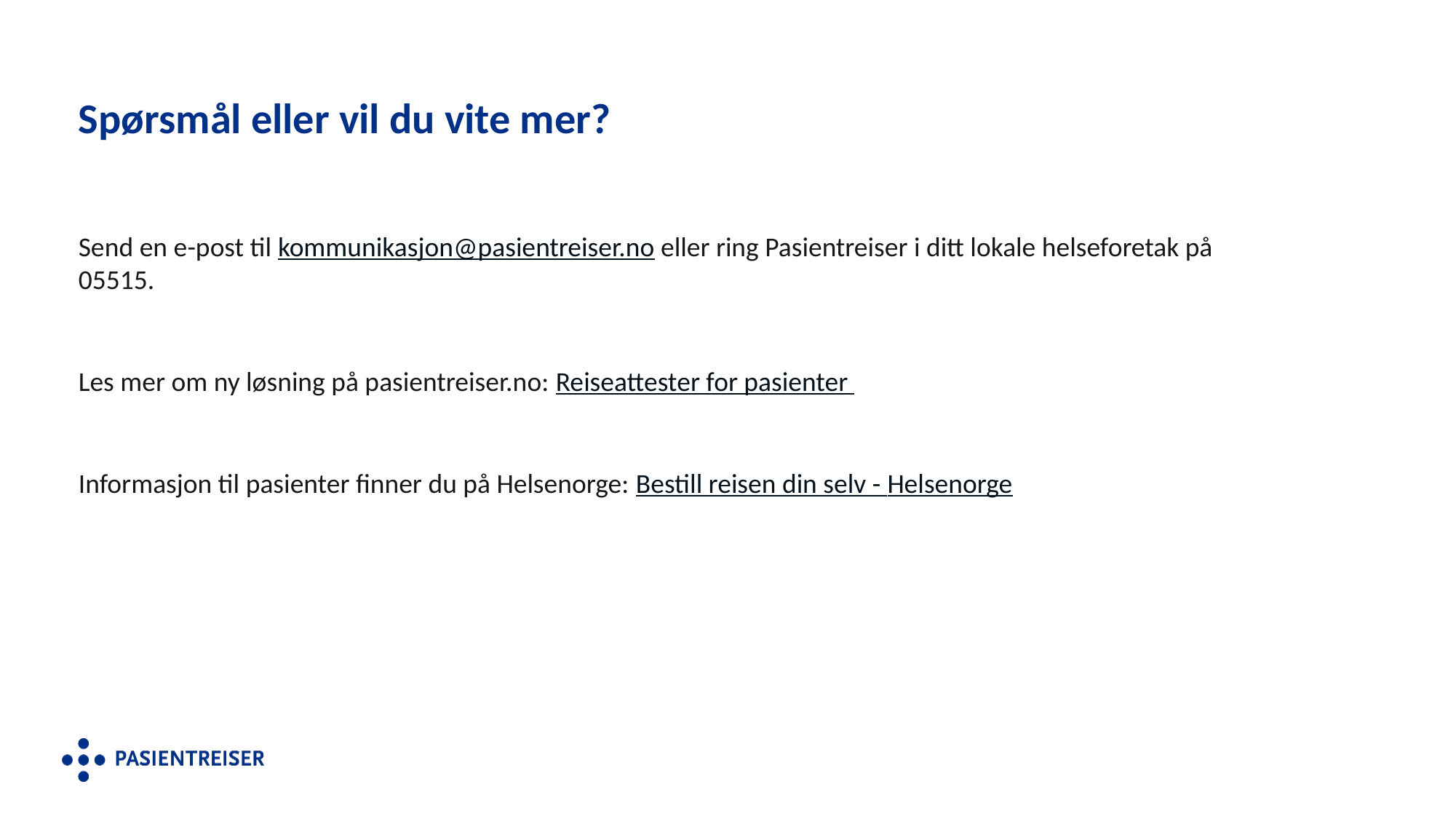

# Spørsmål eller vil du vite mer?
Send en e-post til kommunikasjon@pasientreiser.no eller ring Pasientreiser i ditt lokale helseforetak på 05515.

Les mer om ny løsning på pasientreiser.no: Reiseattester for pasienter

Informasjon til pasienter finner du på Helsenorge: Bestill reisen din selv - Helsenorge